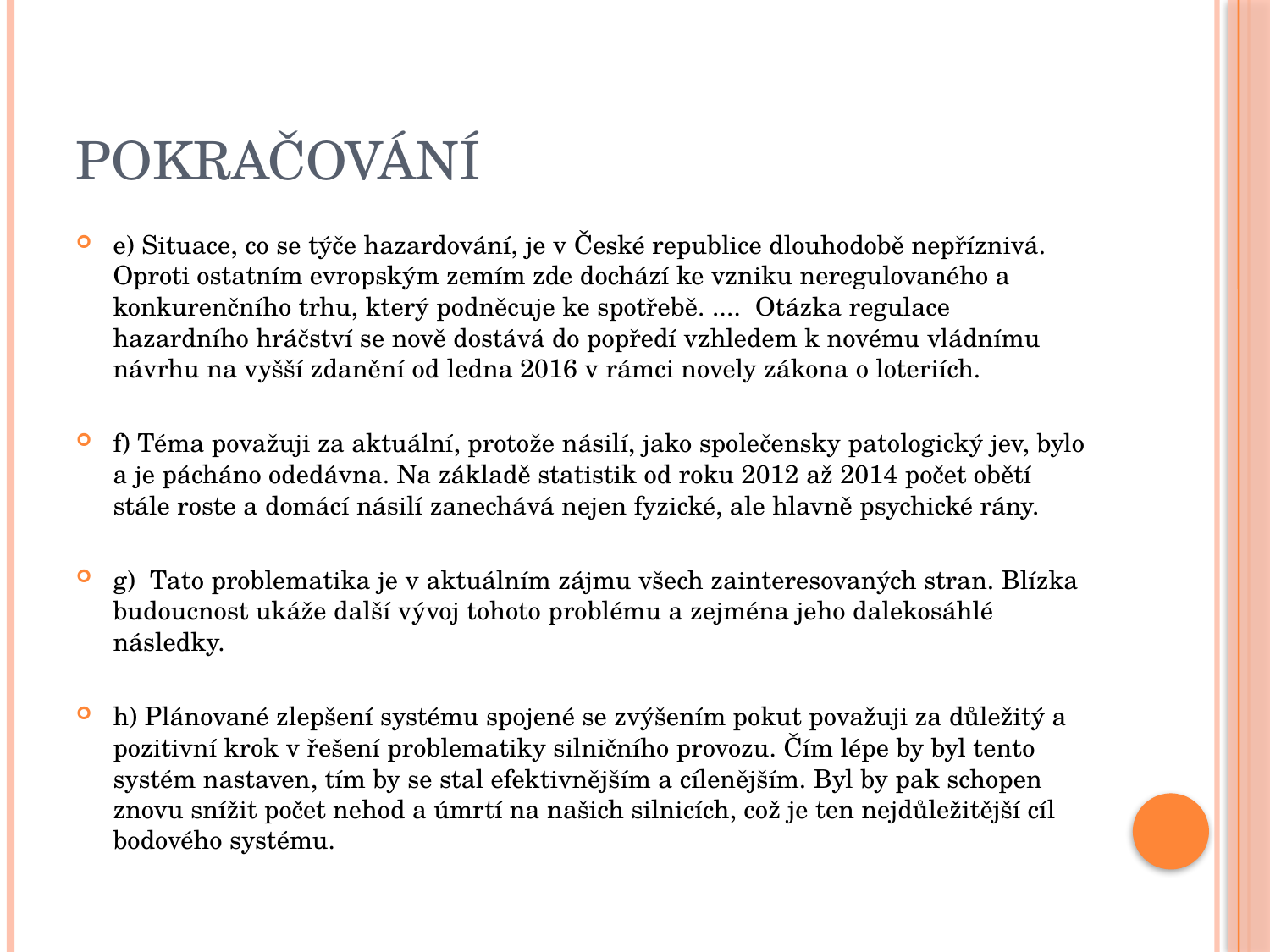

# pokračování
e) Situace, co se týče hazardování, je v České republice dlouhodobě nepříznivá. Oproti ostatním evropským zemím zde dochází ke vzniku neregulovaného a konkurenčního trhu, který podněcuje ke spotřebě. ....  Otázka regulace hazardního hráčství se nově dostává do popředí vzhledem k novému vládnímu návrhu na vyšší zdanění od ledna 2016 v rámci novely zákona o loteriích.

f) Téma považuji za aktuální, protože násilí, jako společensky patologický jev, bylo a je pácháno odedávna. Na základě statistik od roku 2012 až 2014 počet obětí stále roste a domácí násilí zanechává nejen fyzické, ale hlavně psychické rány.

g)  Tato problematika je v aktuálním zájmu všech zainteresovaných stran. Blízka budoucnost ukáže další vývoj tohoto problému a zejména jeho dalekosáhlé následky.

h) Plánované zlepšení systému spojené se zvýšením pokut považuji za důležitý a pozitivní krok v řešení problematiky silničního provozu. Čím lépe by byl tento systém nastaven, tím by se stal efektivnějším a cílenějším. Byl by pak schopen znovu snížit počet nehod a úmrtí na našich silnicích, což je ten nejdůležitější cíl bodového systému.